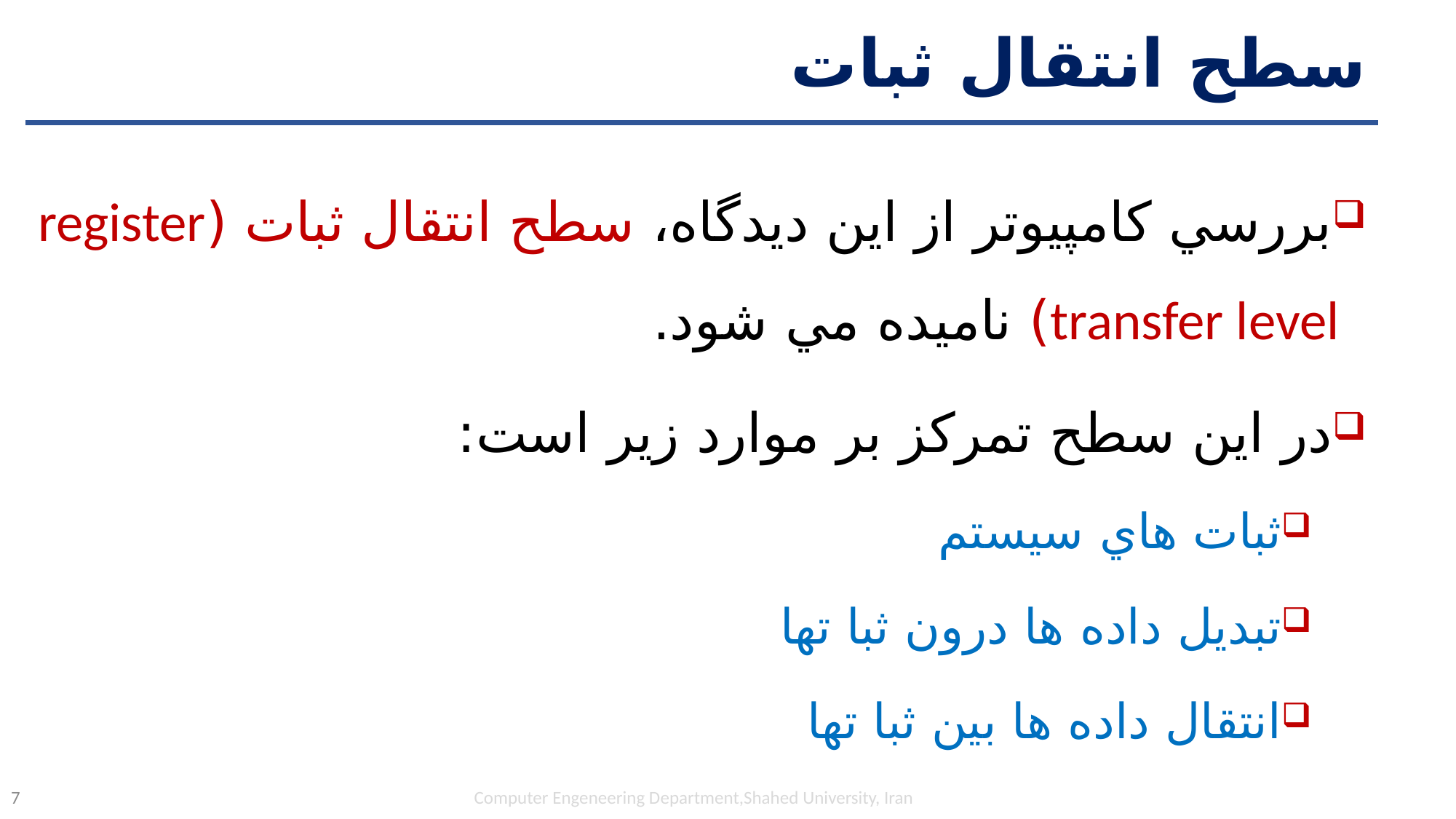

# سطح انتقال ثبات
بررسي كامپيوتر از اين ديدگاه، سطح انتقال ثبات (register transfer level) ناميده مي شود.
در اين سطح تمركز بر موارد زير است:
ثبات هاي سيستم
تبديل داده ها درون ثبا تها
انتقال داده ها بين ثبا تها
Computer Engeneering Department,Shahed University, Iran
7